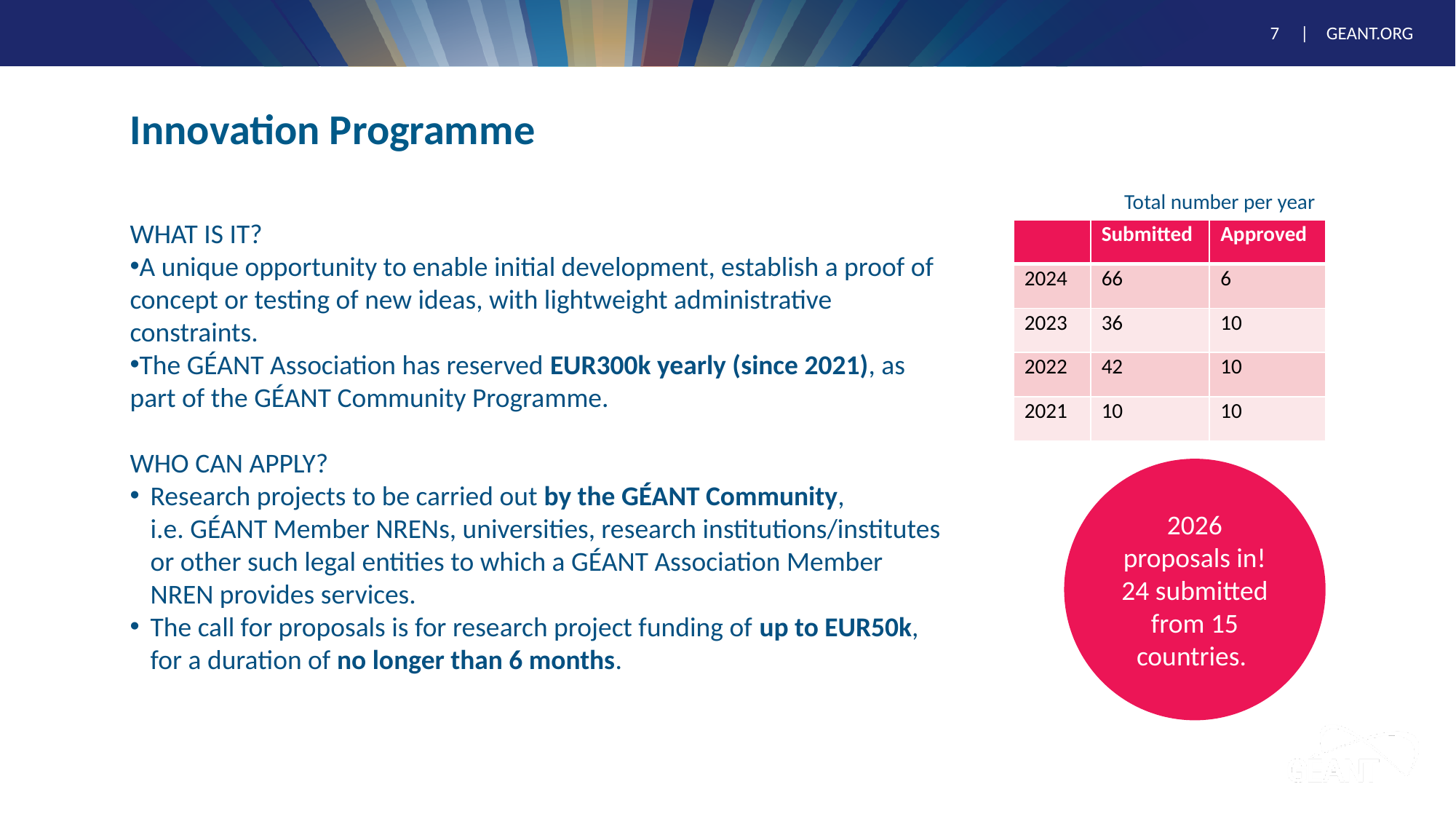

# Innovation Programme
Total number per year
WHAT IS IT?
A unique opportunity to enable initial development, establish a proof of concept or testing of new ideas, with lightweight administrative constraints.
The GÉANT Association has reserved EUR300k yearly (since 2021), as part of the GÉANT Community Programme.

WHO CAN APPLY?
Research projects to be carried out by the GÉANT Community, i.e. GÉANT Member NRENs, universities, research institutions/institutes or other such legal entities to which a GÉANT Association Member NREN provides services.
The call for proposals is for research project funding of up to EUR50k, for a duration of no longer than 6 months.
|  | Submitted | Approved |
| --- | --- | --- |
| 2024 | 66 | 6 |
| 2023 | 36 | 10 |
| 2022 | 42 | 10 |
| 2021 | 10 | 10 |
2026 proposals in! 24 submitted from 15 countries.